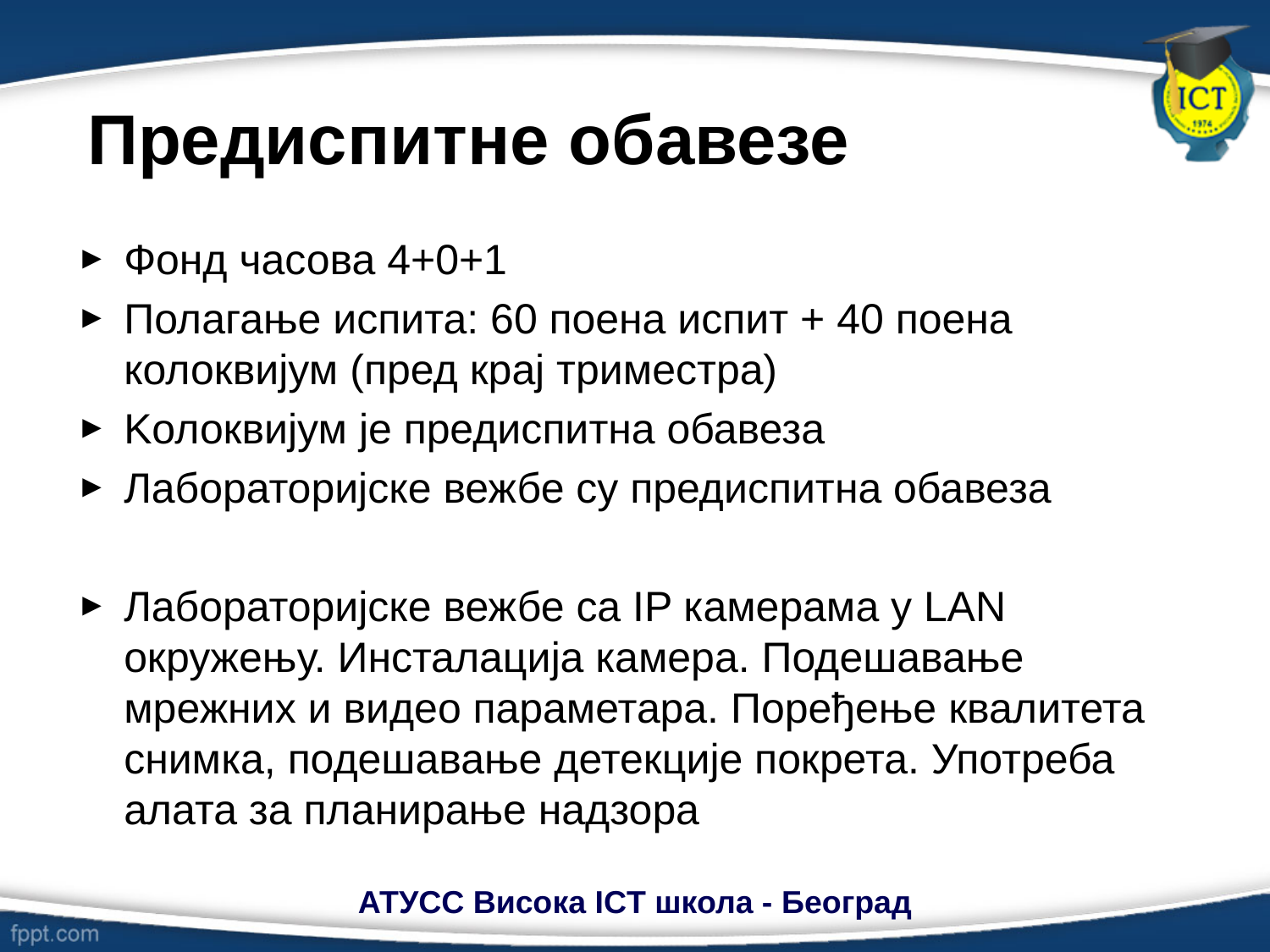

# Предиспитне обавезе
Фонд часова 4+0+1
Полагање испита: 60 поена испит + 40 поена колоквијум (пред крај триместра)
Kолоквијум је предиспитна обавеза
Лабораторијске вежбе су предиспитна обавеза

Лабораторијске вежбе са IP камерама у LAN окружењу. Инсталација камера. Подешавање мрежних и видео параметара. Поређење квалитета снимка, подешавање детекције покрета. Употреба алата за планирање надзора